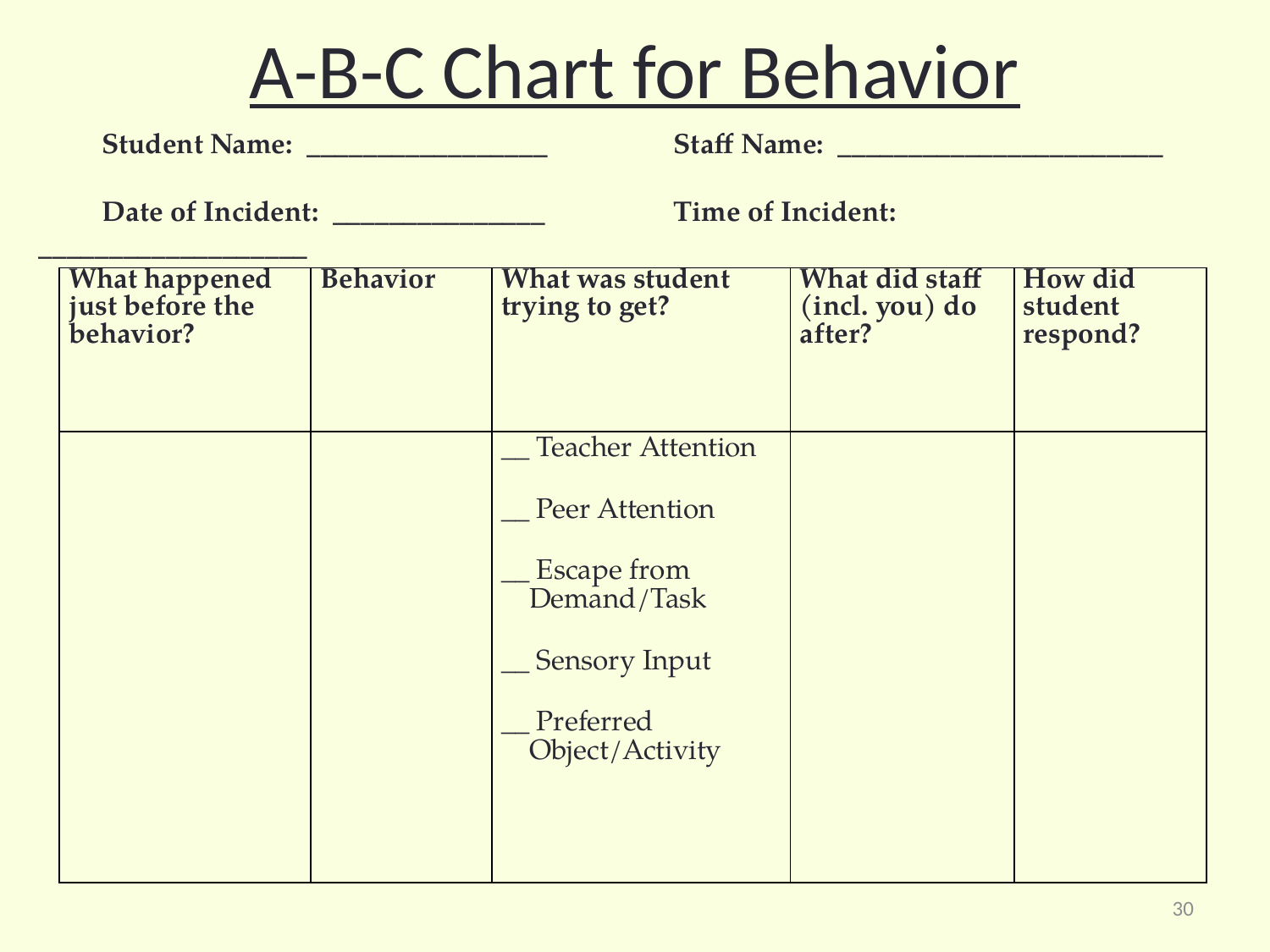

# A-B-C Chart for Behavior
Student Name:  _________________	Staff Name:  _______________________

Date of Incident:  _______________		Time of Incident:  ___________________
| What happened just before the behavior? | Behavior | What was student trying to get? | What did staff (incl. you) do after? | How did student respond? |
| --- | --- | --- | --- | --- |
|  |  | \_\_ Teacher Attention   \_\_ Peer Attention   \_\_ Escape from Demand/Task   \_\_ Sensory Input   \_\_ Preferred Object/Activity |  |  |
30